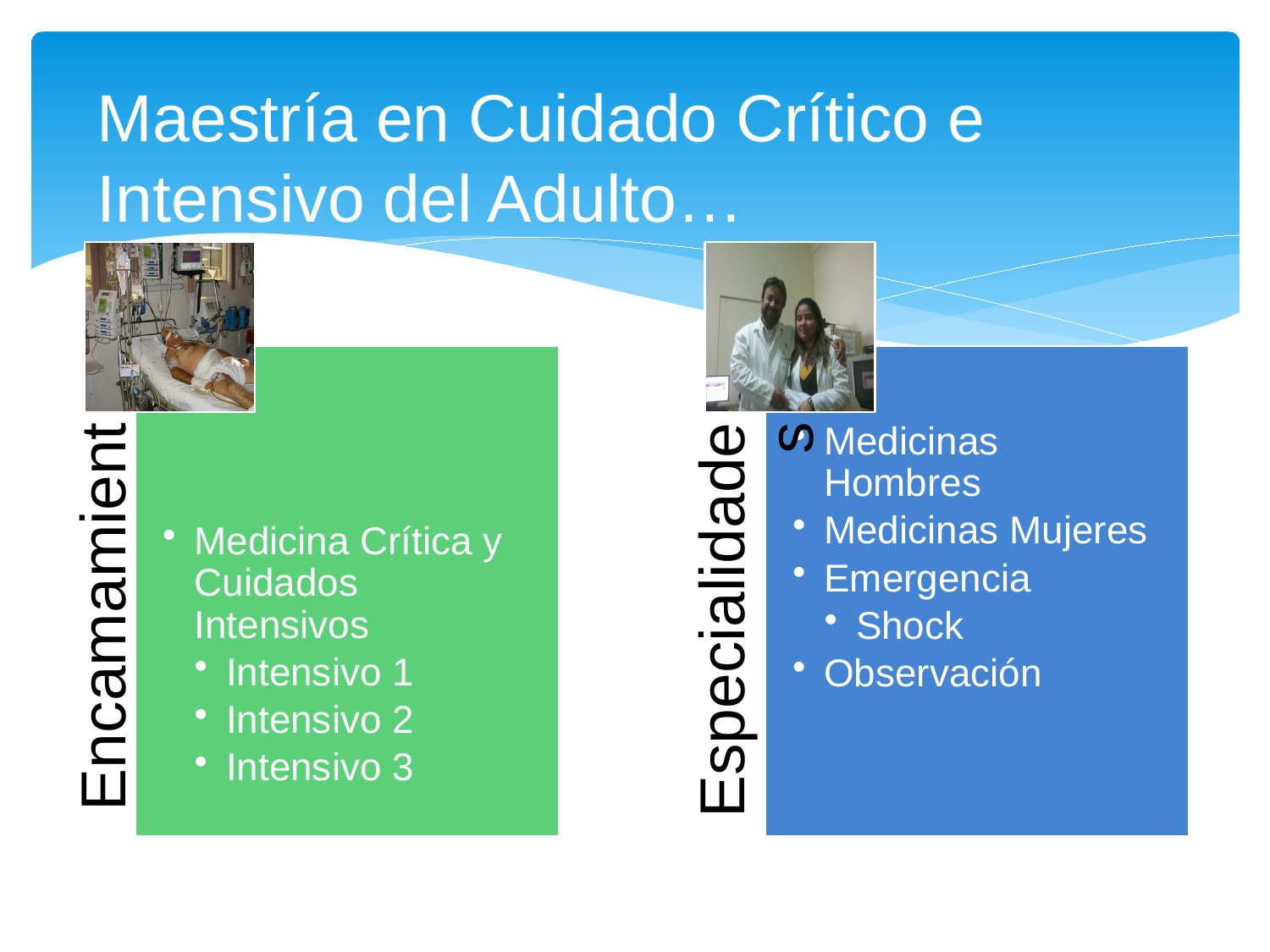

Maestría en Cuidado Crítico e Intensivo del Adulto…
Encamamiento
Medicinas Hombres
Medicinas Mujeres
Emergencia
Shock
Observación
Especialidades

Medicina Crítica y Cuidados Intensivos
Intensivo 1
Intensivo 2
Intensivo 3